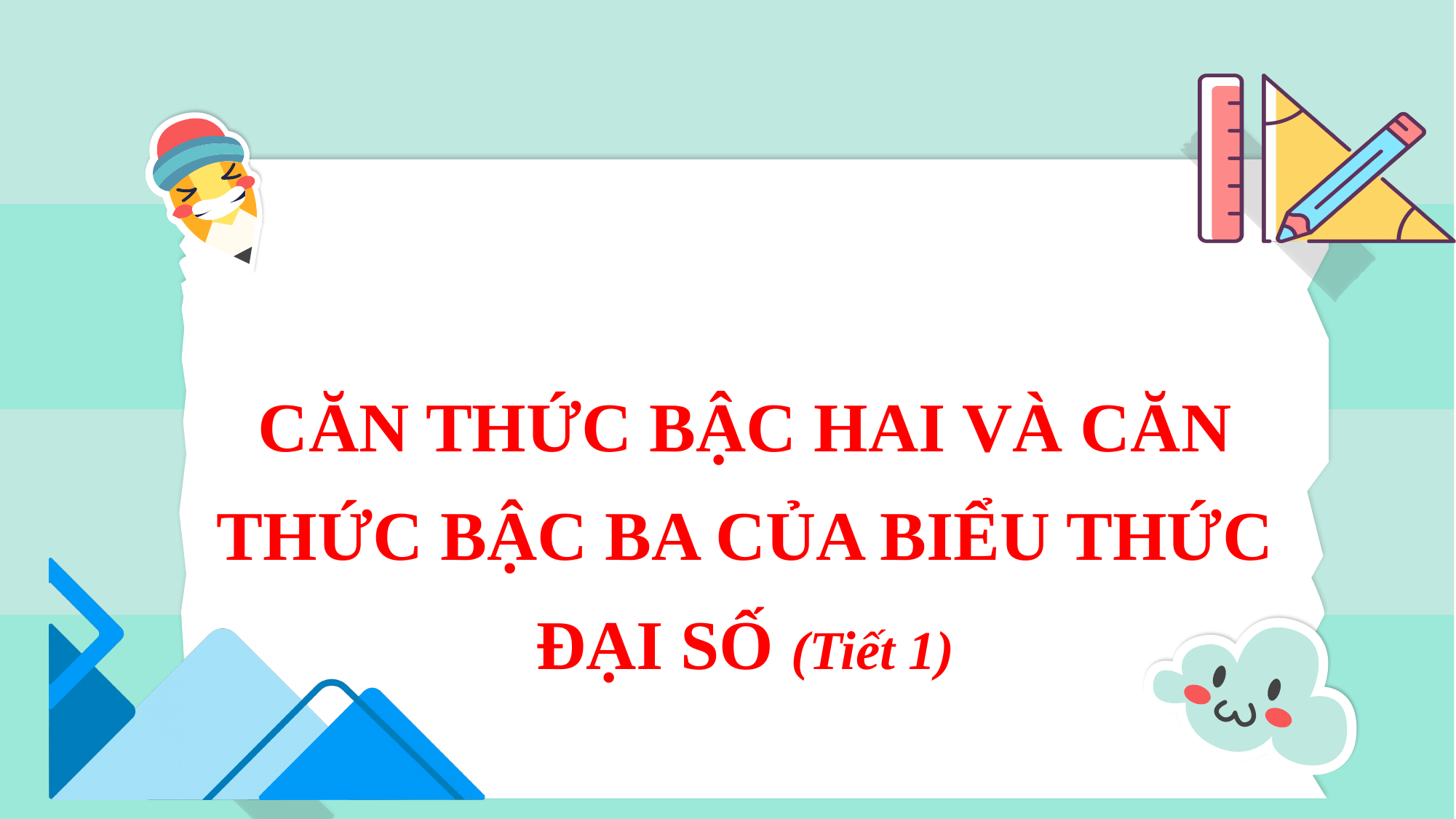

CĂN THỨC BẬC HAI VÀ CĂN THỨC BẬC BA CỦA BIỂU THỨC ĐẠI SỐ (Tiết 1)